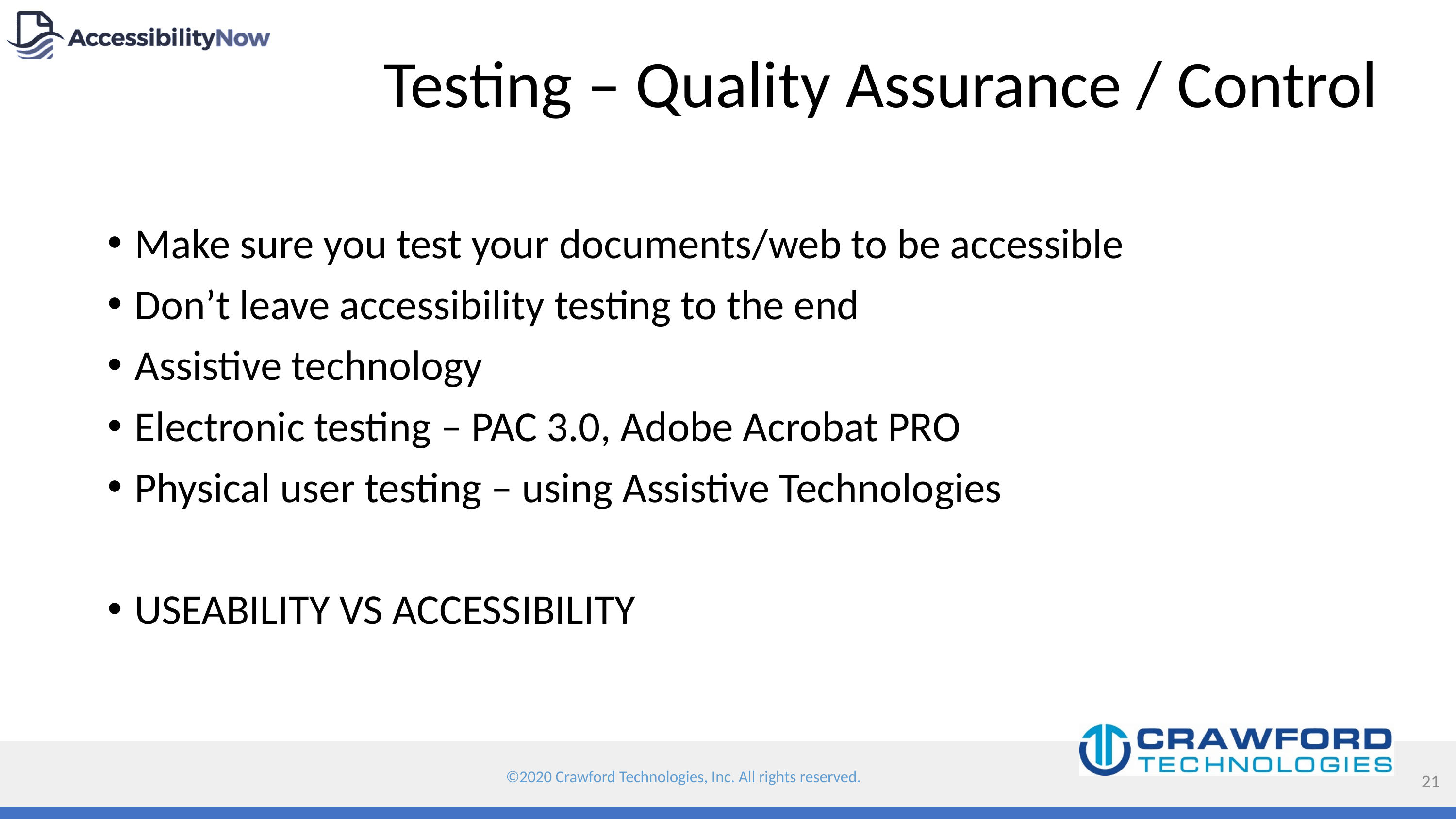

# Testing – Quality Assurance / Control
Make sure you test your documents/web to be accessible
Don’t leave accessibility testing to the end
Assistive technology
Electronic testing – PAC 3.0, Adobe Acrobat PRO
Physical user testing – using Assistive Technologies

USEABILITY VS ACCESSIBILITY